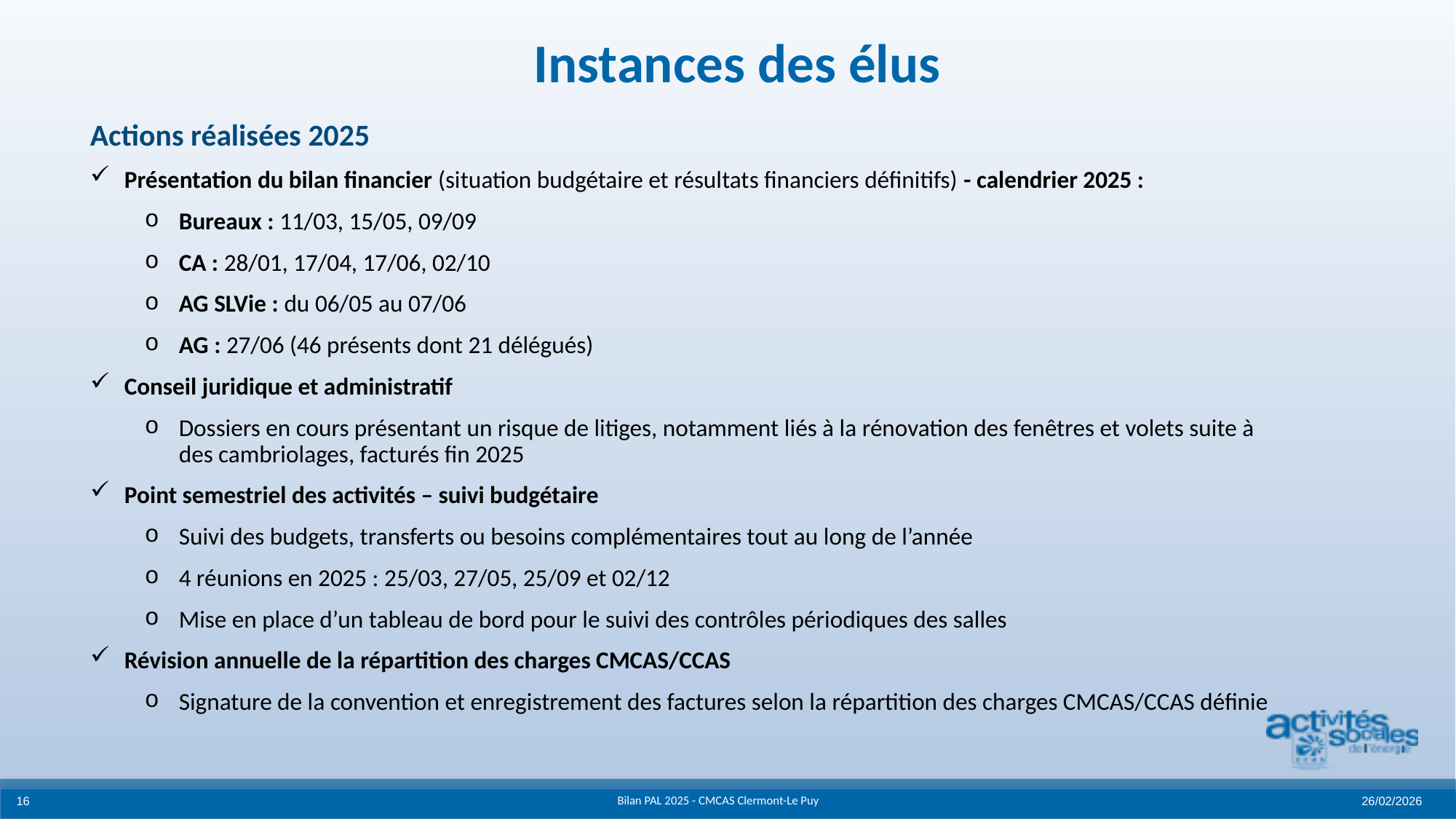

# Instances des élus
Actions réalisées 2025
Présentation du bilan financier (situation budgétaire et résultats financiers définitifs) - calendrier 2025 :
Bureaux : 11/03, 15/05, 09/09
CA : 28/01, 17/04, 17/06, 02/10
AG SLVie : du 06/05 au 07/06
AG : 27/06 (46 présents dont 21 délégués)
Conseil juridique et administratif
Dossiers en cours présentant un risque de litiges, notamment liés à la rénovation des fenêtres et volets suite à des cambriolages, facturés fin 2025
Point semestriel des activités – suivi budgétaire
Suivi des budgets, transferts ou besoins complémentaires tout au long de l’année
4 réunions en 2025 : 25/03, 27/05, 25/09 et 02/12
Mise en place d’un tableau de bord pour le suivi des contrôles périodiques des salles
Révision annuelle de la répartition des charges CMCAS/CCAS
Signature de la convention et enregistrement des factures selon la répartition des charges CMCAS/CCAS définie
Bilan PAL 2025 - CMCAS Clermont-Le Puy